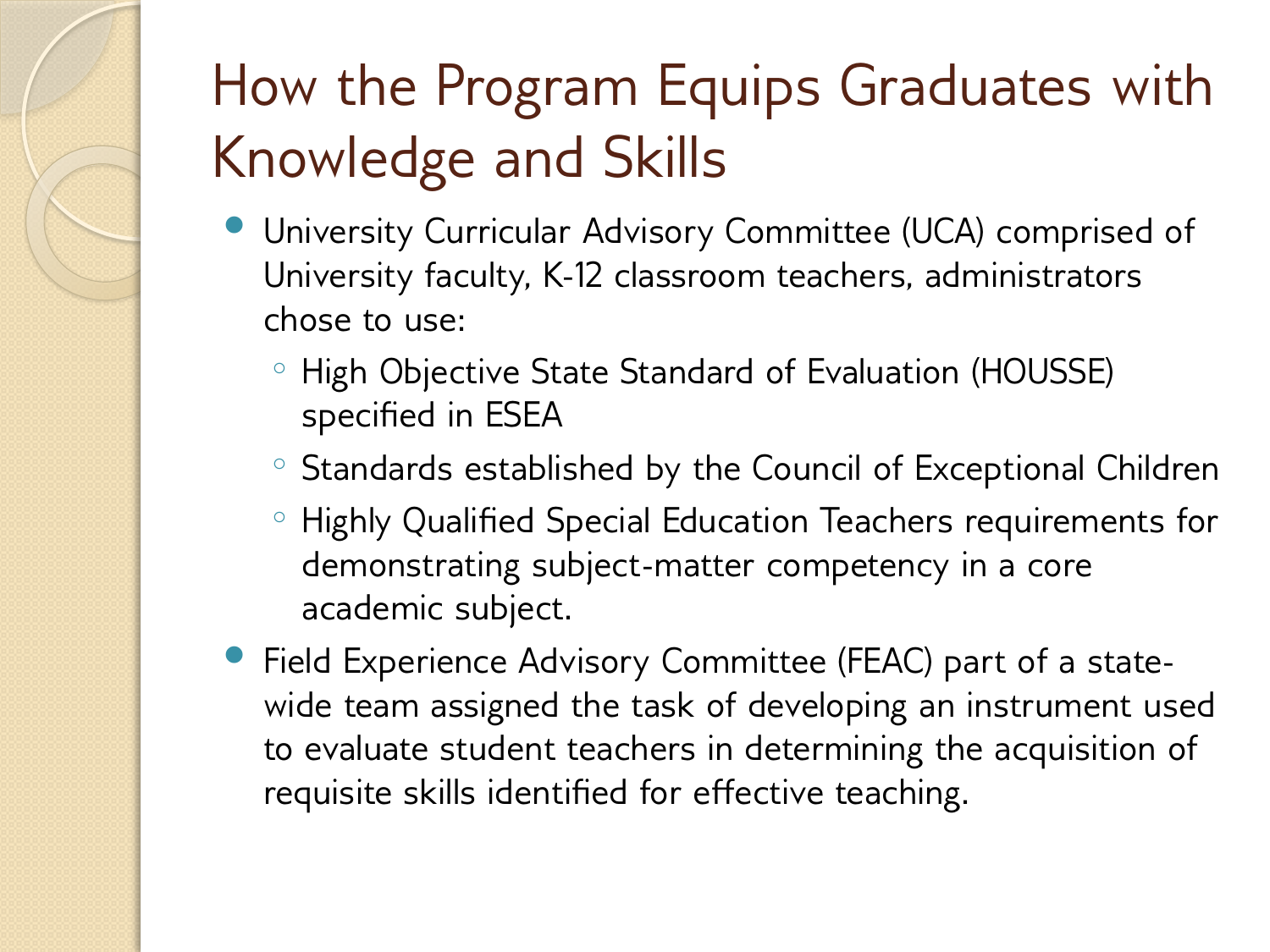

# How the Program Equips Graduates with Knowledge and Skills
University Curricular Advisory Committee (UCA) comprised of University faculty, K-12 classroom teachers, administrators chose to use:
High Objective State Standard of Evaluation (HOUSSE) specified in ESEA
Standards established by the Council of Exceptional Children
Highly Qualified Special Education Teachers requirements for demonstrating subject-matter competency in a core academic subject.
Field Experience Advisory Committee (FEAC) part of a state-wide team assigned the task of developing an instrument used to evaluate student teachers in determining the acquisition of requisite skills identified for effective teaching.